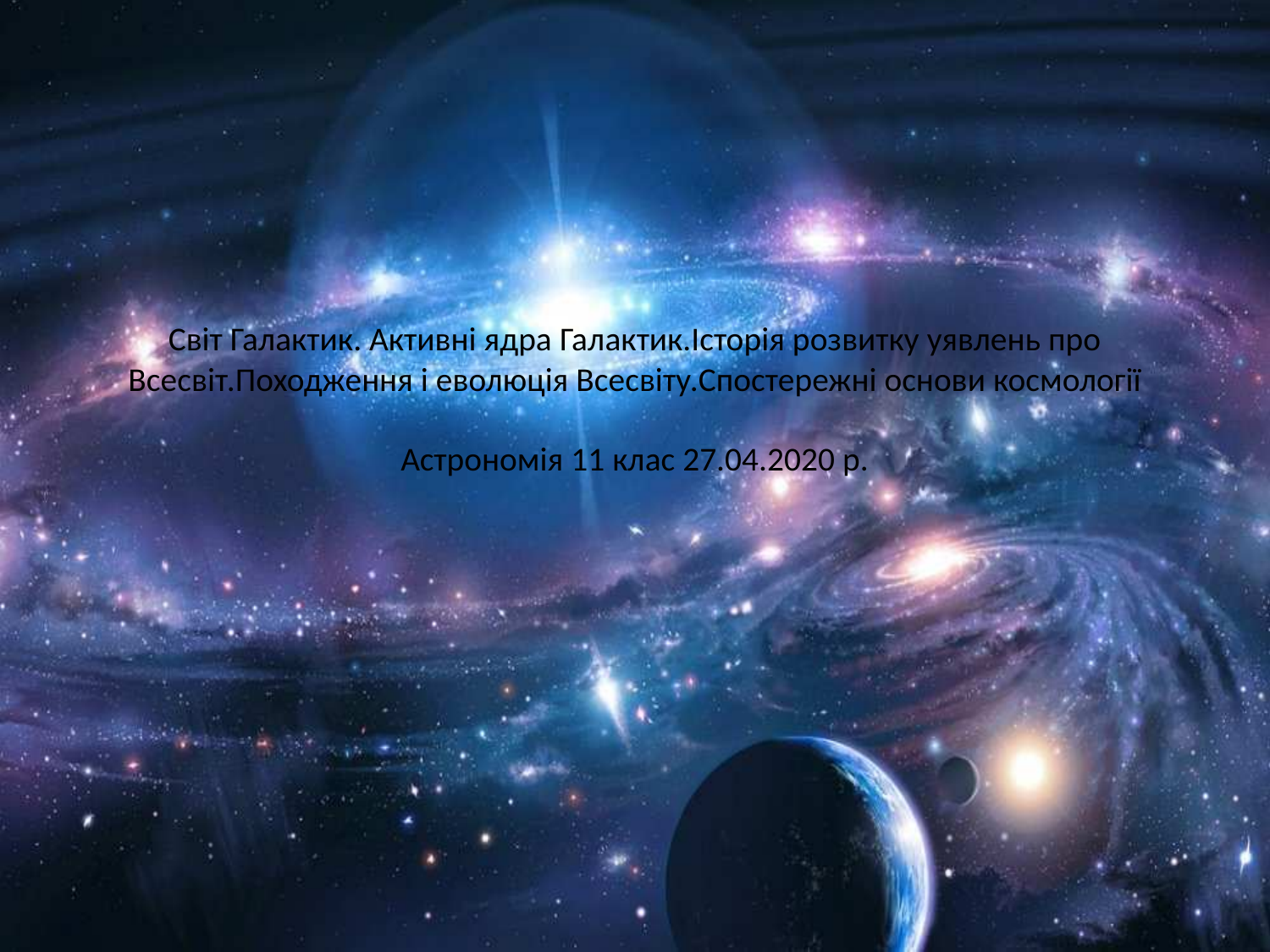

# Світ Галактик. Активні ядра Галактик.Історія розвитку уявлень про Всесвіт.Походження і еволюція Всесвіту.Спостережні основи космології Астрономія 11 клас 27.04.2020 р.